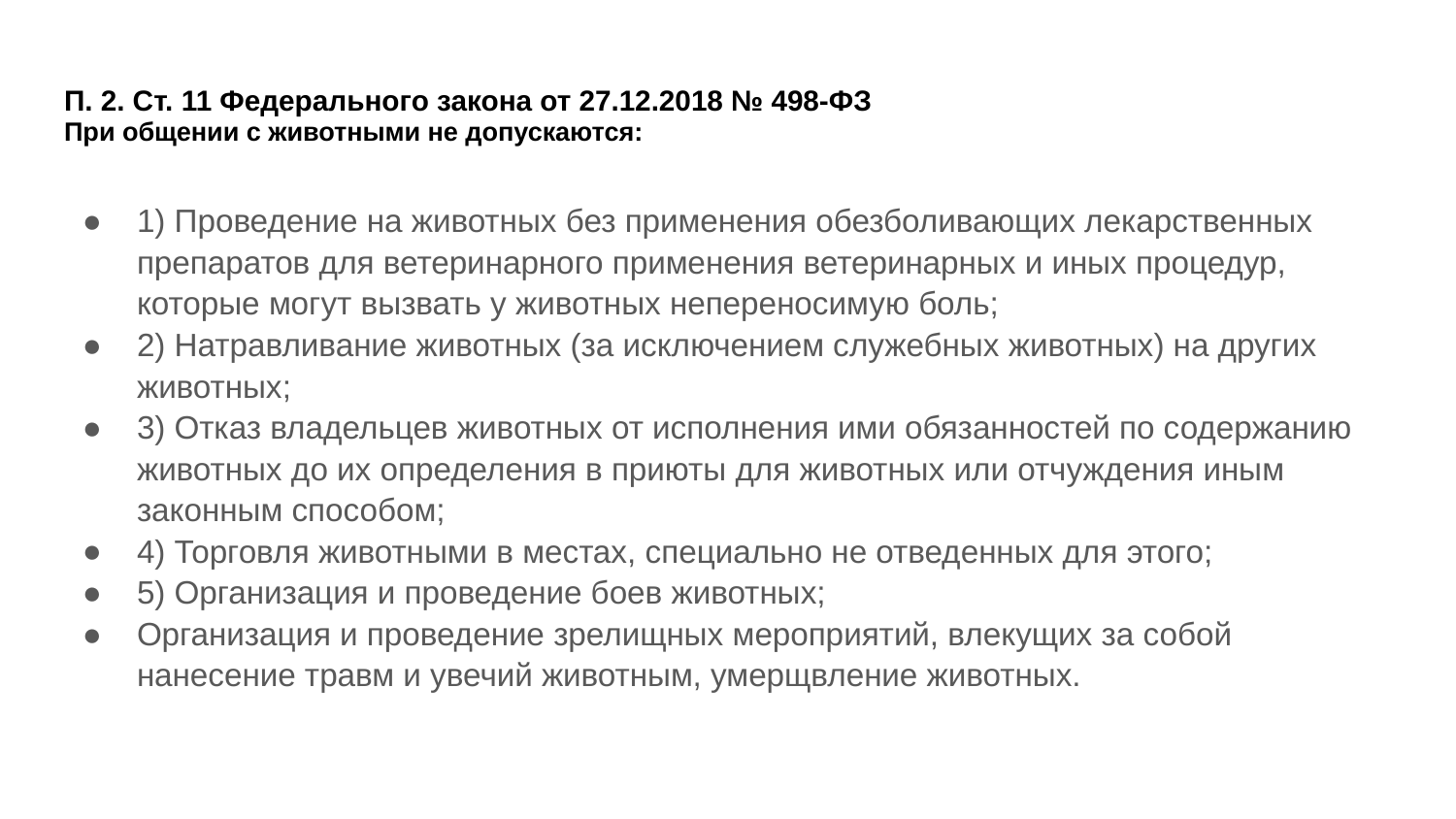

# П. 2. Ст. 11 Федерального закона от 27.12.2018 № 498-ФЗ При общении с животными не допускаются:
1) Проведение на животных без применения обезболивающих лекарственных препаратов для ветеринарного применения ветеринарных и иных процедур, которые могут вызвать у животных непереносимую боль;
2) Натравливание животных (за исключением служебных животных) на других животных;
3) Отказ владельцев животных от исполнения ими обязанностей по содержанию животных до их определения в приюты для животных или отчуждения иным законным способом;
4) Торговля животными в местах, специально не отведенных для этого;
5) Организация и проведение боев животных;
Организация и проведение зрелищных мероприятий, влекущих за собой нанесение травм и увечий животным, умерщвление животных.